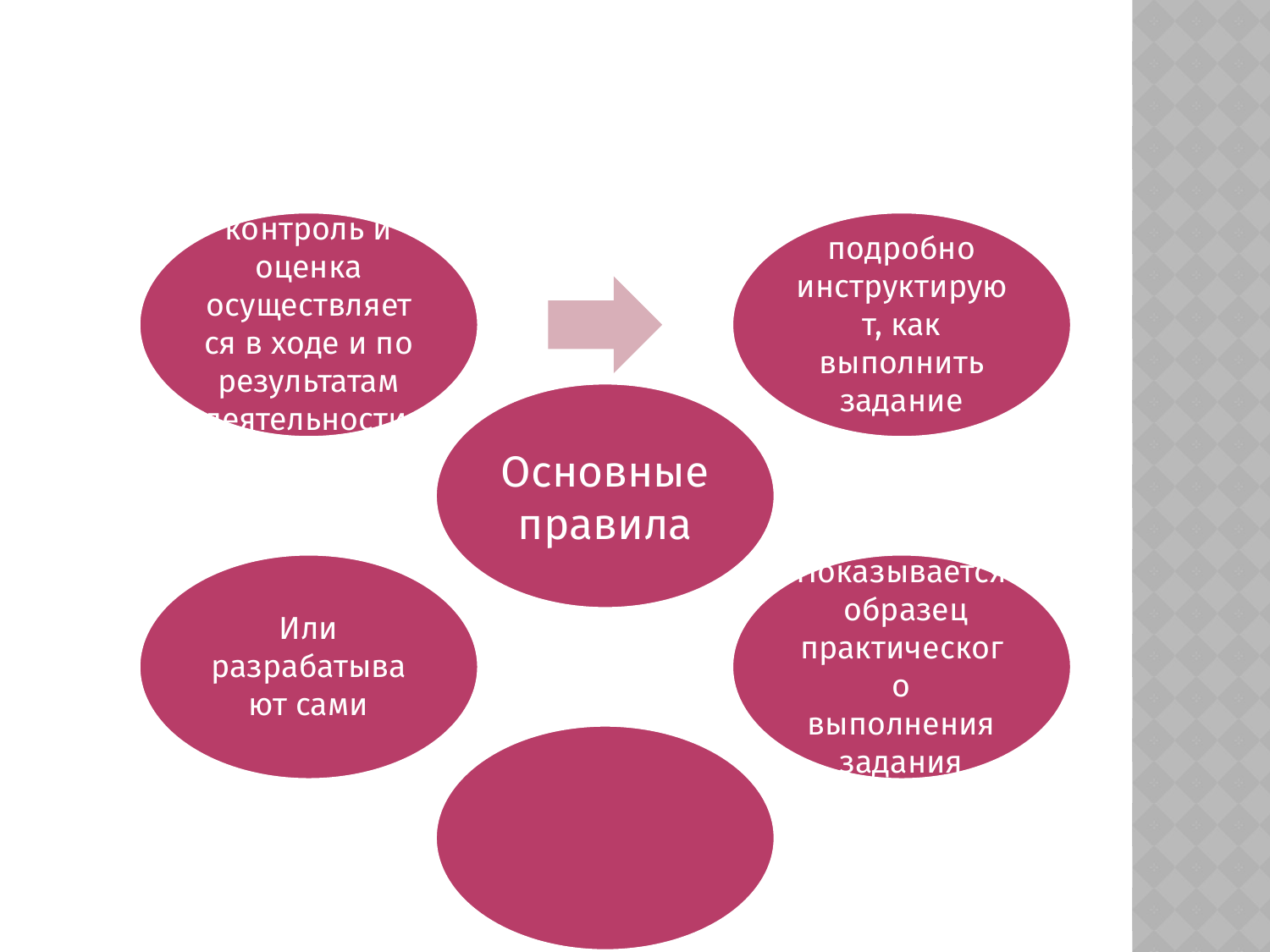

Основные правила
подробно инструктируют, как выполнить задание
Показывается  образец практического выполнения задания
контроль и оценка осуществляется в ходе и по результатам деятельности.
Или разрабатывают сами